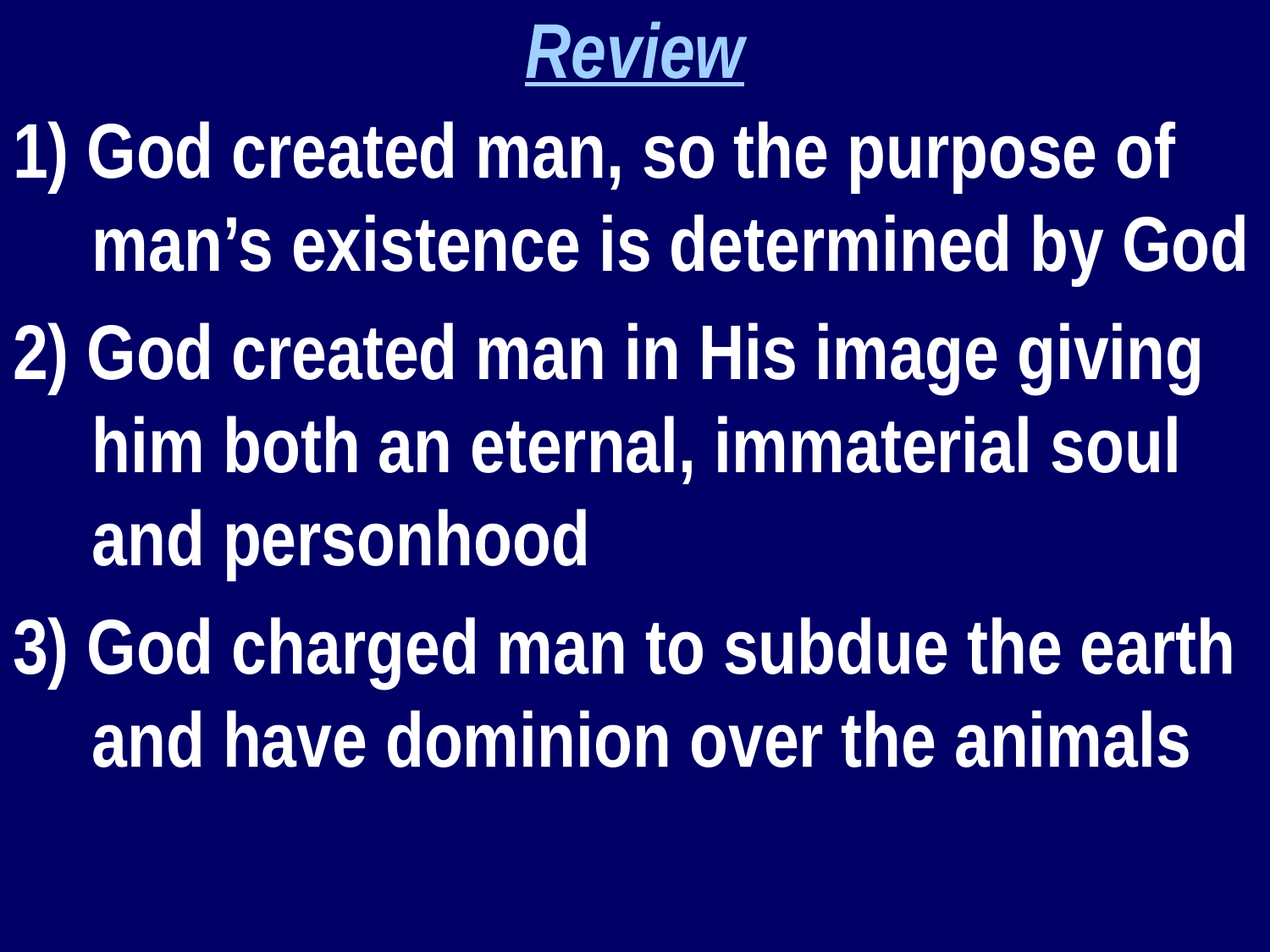

Review
1) God created man, so the purpose of man’s existence is determined by God
2) God created man in His image giving him both an eternal, immaterial soul and personhood
3) God charged man to subdue the earth and have dominion over the animals